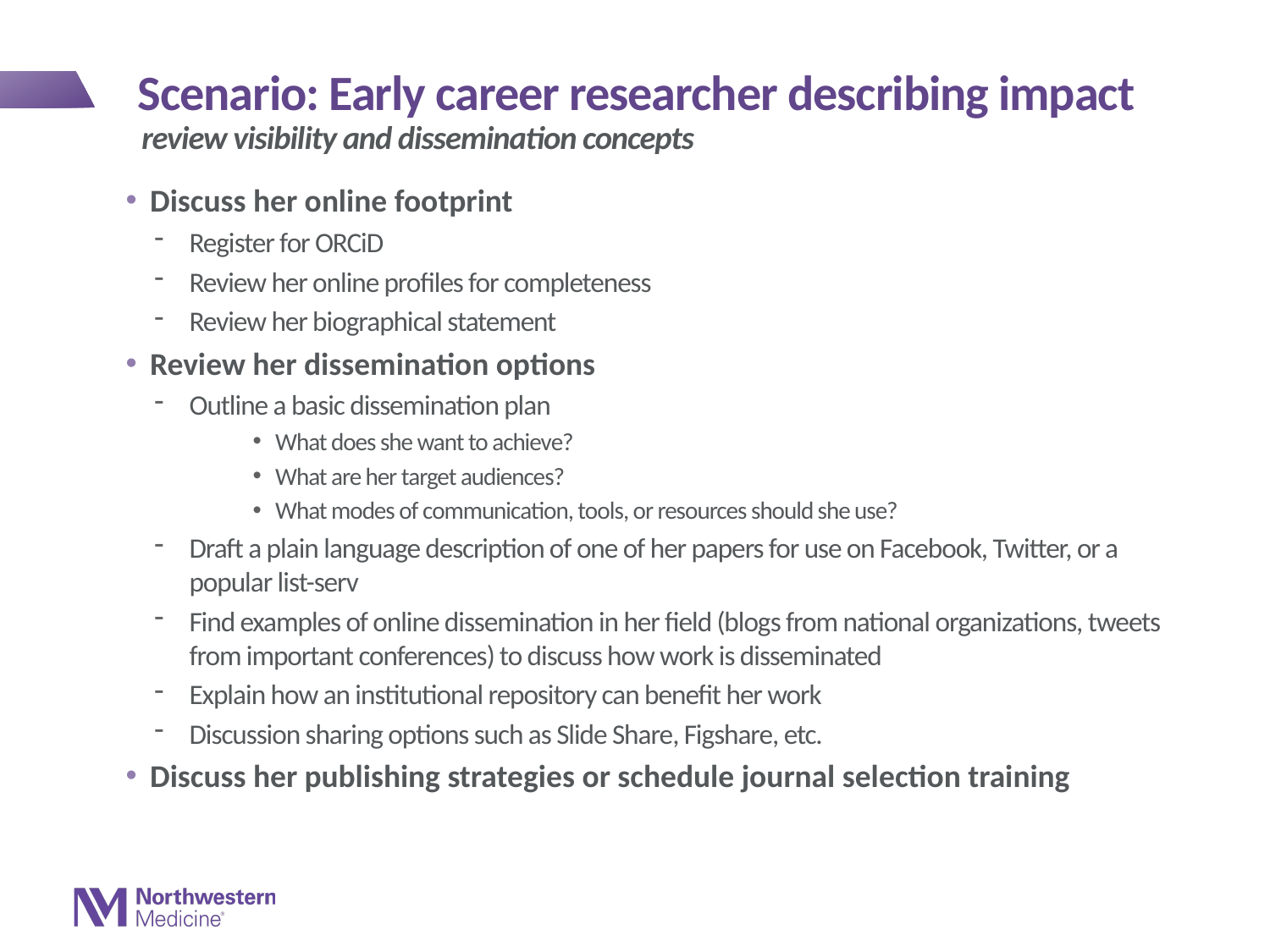

# Scenario: Early career researcher describing impact
review visibility and dissemination concepts
Discuss her online footprint
Register for ORCiD
Review her online profiles for completeness
Review her biographical statement
Review her dissemination options
Outline a basic dissemination plan
What does she want to achieve?
What are her target audiences?
What modes of communication, tools, or resources should she use?
Draft a plain language description of one of her papers for use on Facebook, Twitter, or a popular list-serv
Find examples of online dissemination in her field (blogs from national organizations, tweets from important conferences) to discuss how work is disseminated
Explain how an institutional repository can benefit her work
Discussion sharing options such as Slide Share, Figshare, etc.
Discuss her publishing strategies or schedule journal selection training